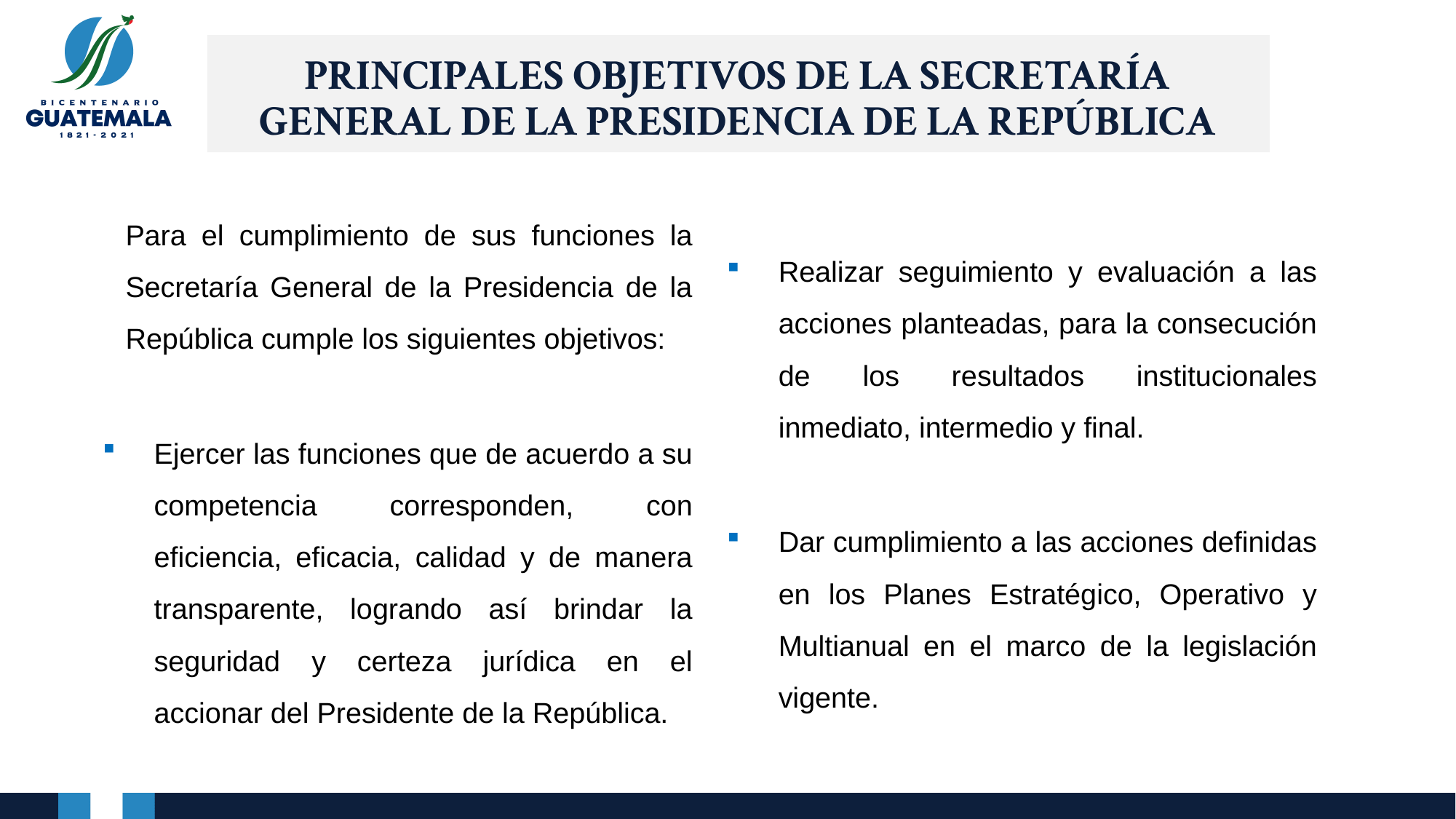

# PRINCIPALES OBJETIVOS DE LA SECRETARÍA GENERAL DE LA PRESIDENCIA DE LA REPÚBLICA
Para el cumplimiento de sus funciones la Secretaría General de la Presidencia de la República cumple los siguientes objetivos:

Ejercer las funciones que de acuerdo a su competencia corresponden, con eficiencia, eficacia, calidad y de manera transparente, logrando así brindar la seguridad y certeza jurídica en el accionar del Presidente de la República.

Realizar seguimiento y evaluación a las acciones planteadas, para la consecución de los resultados institucionales inmediato, intermedio y final.

Dar cumplimiento a las acciones definidas en los Planes Estratégico, Operativo y Multianual en el marco de la legislación vigente.